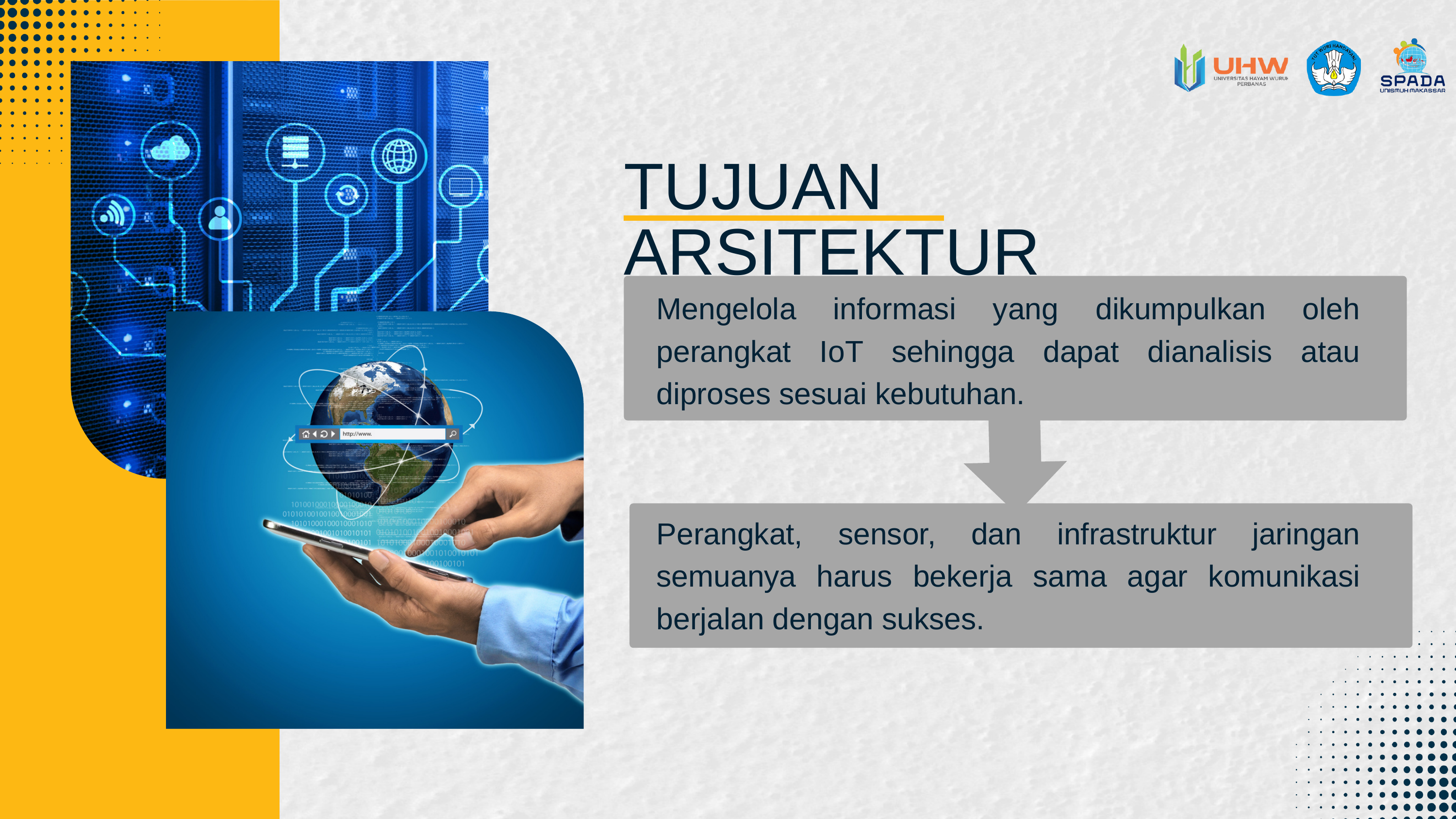

TUJUAN ARSITEKTUR

Mengelola informasi yang dikumpulkan oleh perangkat IoT sehingga dapat dianalisis atau diproses sesuai kebutuhan.

Perangkat, sensor, dan infrastruktur jaringan semuanya harus bekerja sama agar komunikasi berjalan dengan sukses.